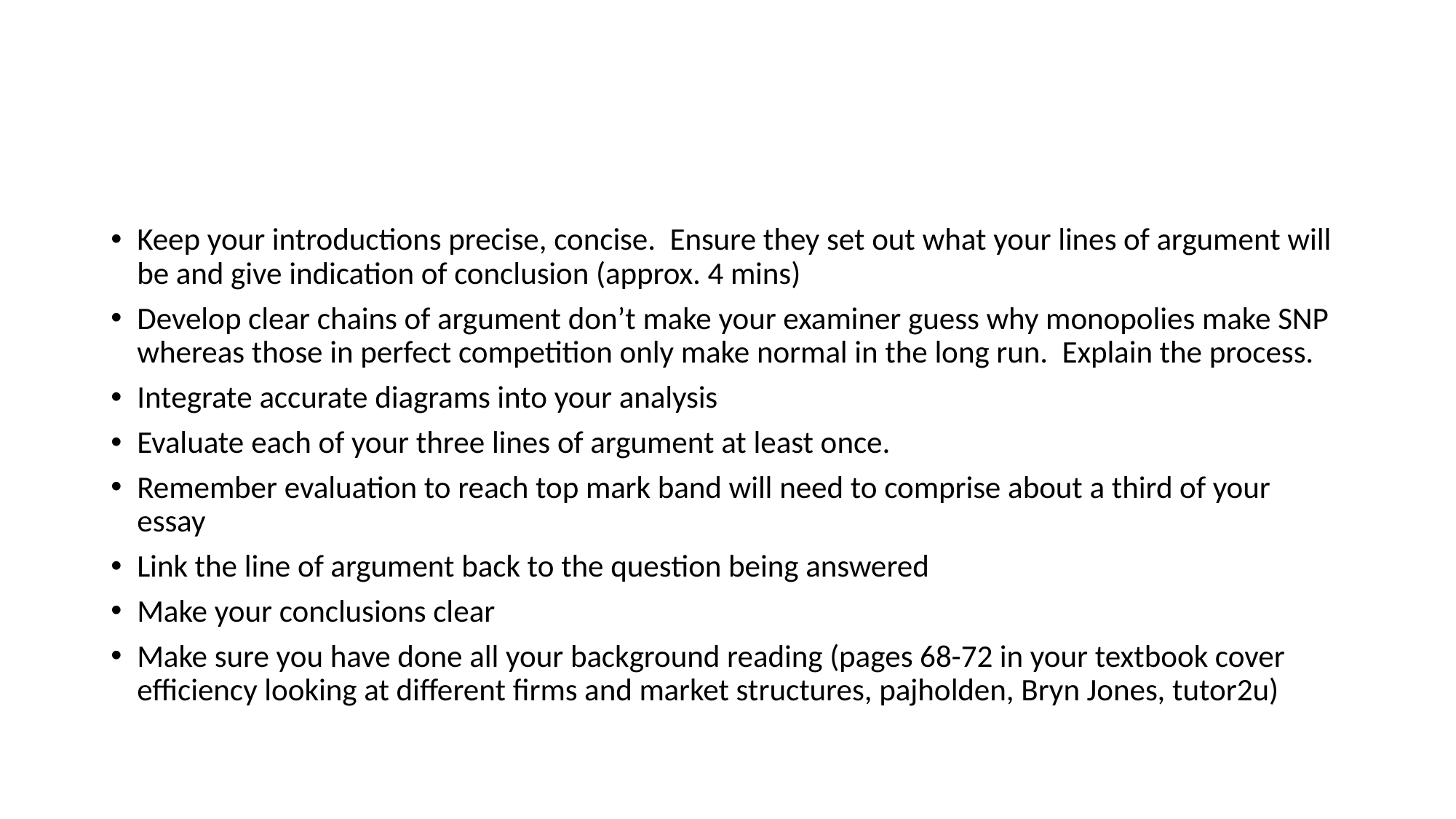

#
Keep your introductions precise, concise.  Ensure they set out what your lines of argument will be and give indication of conclusion (approx. 4 mins)
Develop clear chains of argument don’t make your examiner guess why monopolies make SNP whereas those in perfect competition only make normal in the long run.  Explain the process.
Integrate accurate diagrams into your analysis
Evaluate each of your three lines of argument at least once.
Remember evaluation to reach top mark band will need to comprise about a third of your essay
Link the line of argument back to the question being answered
Make your conclusions clear
Make sure you have done all your background reading (pages 68-72 in your textbook cover efficiency looking at different firms and market structures, pajholden, Bryn Jones, tutor2u)